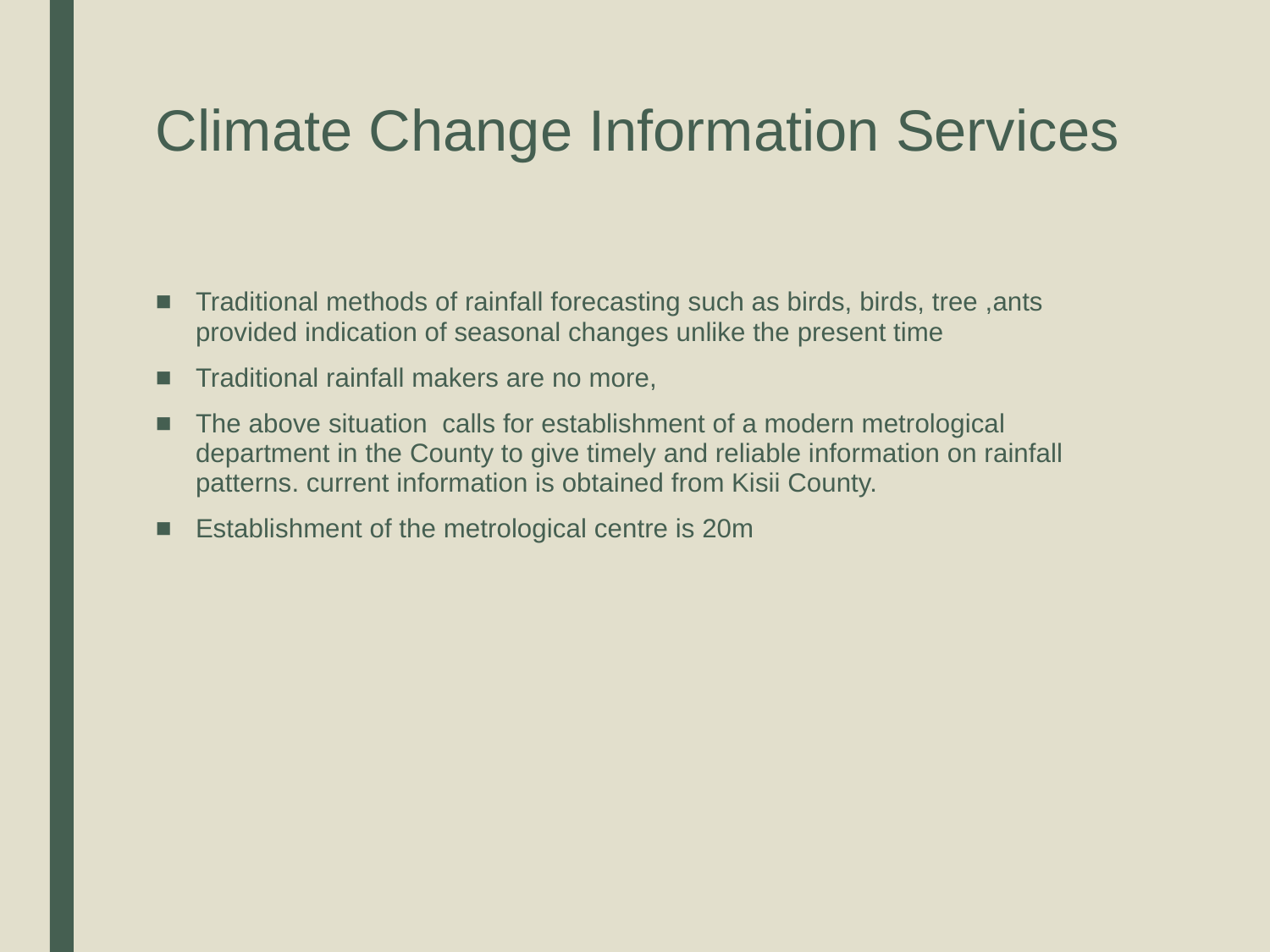

# Climate Change Information Services
Traditional methods of rainfall forecasting such as birds, birds, tree ,ants provided indication of seasonal changes unlike the present time
Traditional rainfall makers are no more,
The above situation  calls for establishment of a modern metrological department in the County to give timely and reliable information on rainfall patterns. current information is obtained from Kisii County.
Establishment of the metrological centre is 20m